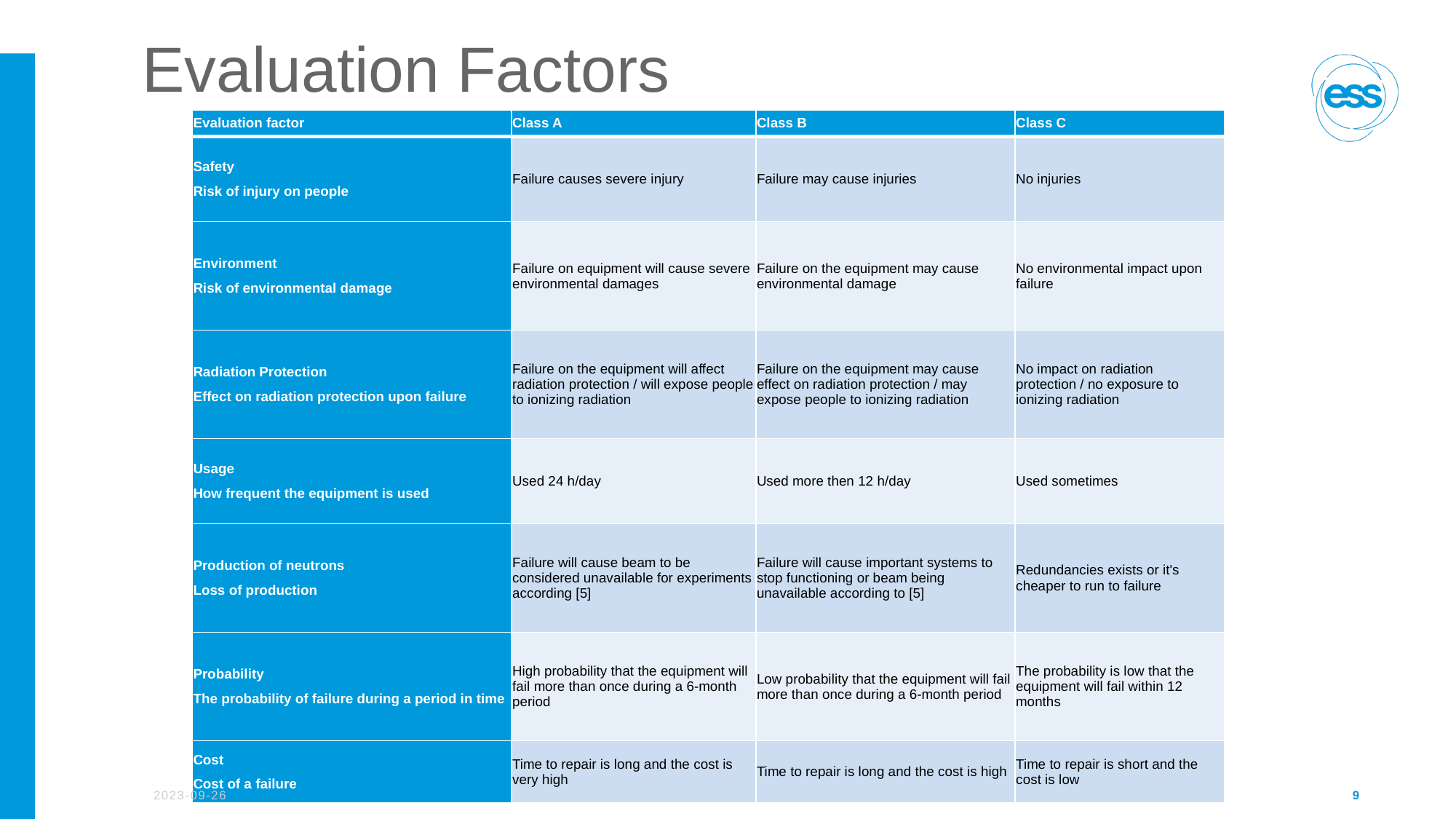

# Evaluation Factors
| Evaluation factor | Class A | Class B | Class C |
| --- | --- | --- | --- |
| Safety Risk of injury on people | Failure causes severe injury | Failure may cause injuries | No injuries |
| Environment Risk of environmental damage | Failure on equipment will cause severe environmental damages | Failure on the equipment may cause environmental damage | No environmental impact upon failure |
| Radiation Protection Effect on radiation protection upon failure | Failure on the equipment will affect radiation protection / will expose people to ionizing radiation | Failure on the equipment may cause effect on radiation protection / may expose people to ionizing radiation | No impact on radiation protection / no exposure to ionizing radiation |
| Usage How frequent the equipment is used | Used 24 h/day | Used more then 12 h/day | Used sometimes |
| Production of neutrons Loss of production | Failure will cause beam to be considered unavailable for experiments according [5] | Failure will cause important systems to stop functioning or beam being unavailable according to [5] | Redundancies exists or it's cheaper to run to failure |
| Probability The probability of failure during a period in time | High probability that the equipment will fail more than once during a 6-month period | Low probability that the equipment will fail more than once during a 6-month period | The probability is low that the equipment will fail within 12 months |
| Cost Cost of a failure | Time to repair is long and the cost is very high | Time to repair is long and the cost is high | Time to repair is short and the cost is low |
2023-09-26
PRESENTATION TITLE/FOOTER
9